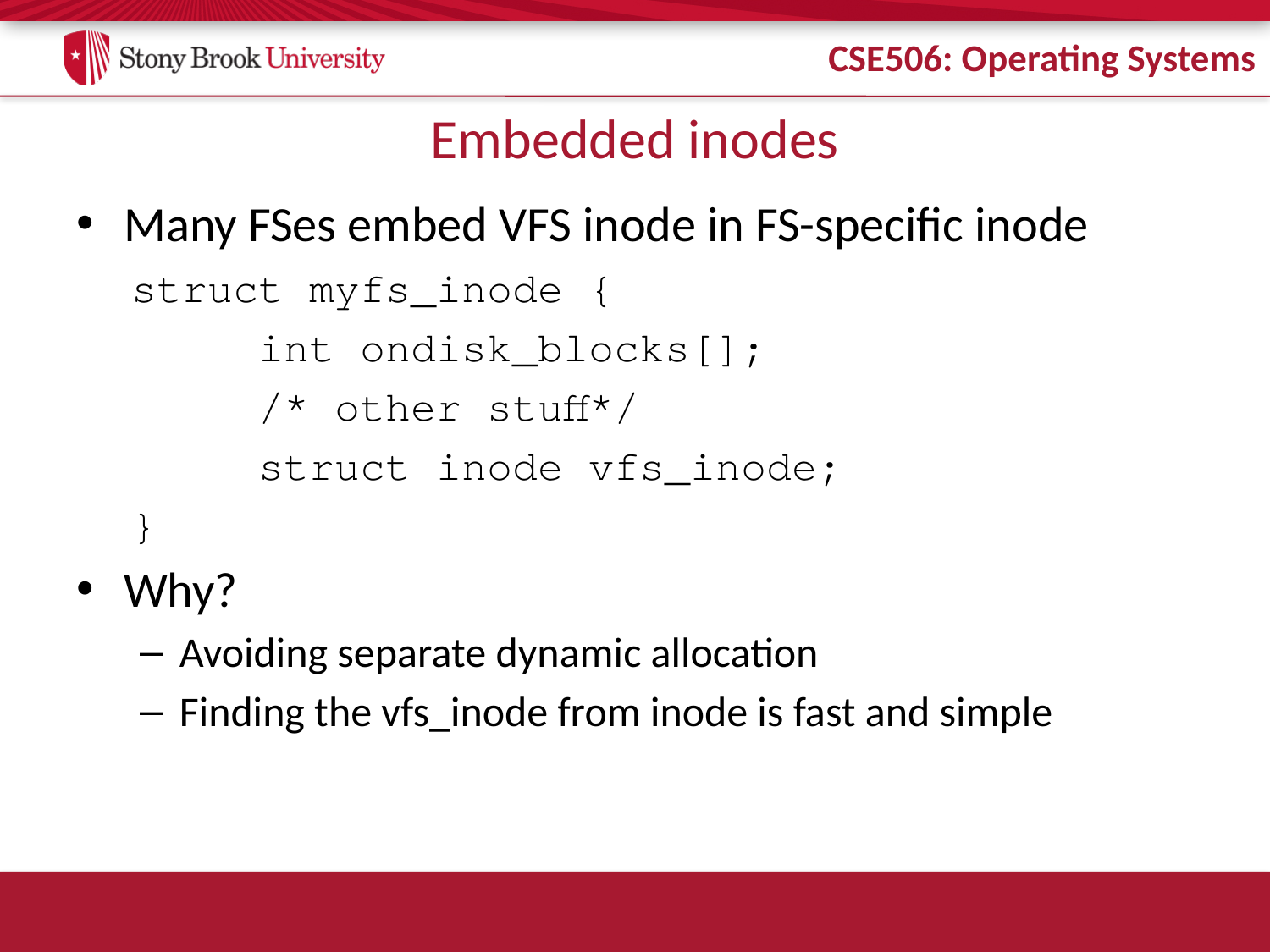

# Embedded inodes
Many FSes embed VFS inode in FS-specific inode
struct myfs_inode {
	int ondisk_blocks[];
	/* other stuff*/
	struct inode vfs_inode;
}
Why?
Avoiding separate dynamic allocation
Finding the vfs_inode from inode is fast and simple